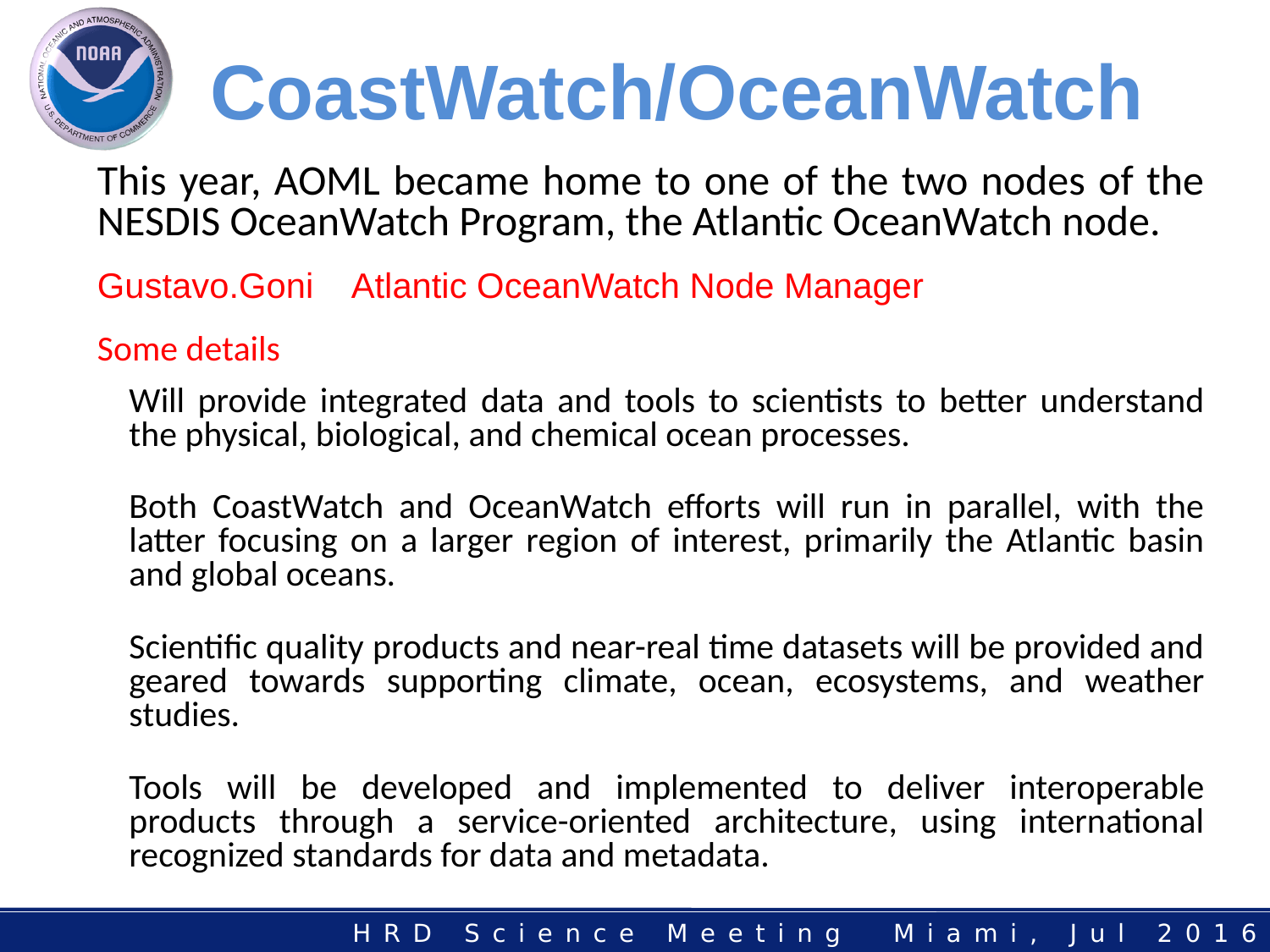

CoastWatch/OceanWatch
This year, AOML became home to one of the two nodes of the NESDIS OceanWatch Program, the Atlantic OceanWatch node.
Gustavo.Goni	Atlantic OceanWatch Node Manager
Some details
Will provide integrated data and tools to scientists to better understand the physical, biological, and chemical ocean processes.
Both CoastWatch and OceanWatch efforts will run in parallel, with the latter focusing on a larger region of interest, primarily the Atlantic basin and global oceans.
Scientific quality products and near-real time datasets will be provided and geared towards supporting climate, ocean, ecosystems, and weather studies.
Tools will be developed and implemented to deliver interoperable products through a service-oriented architecture, using international recognized standards for data and metadata.